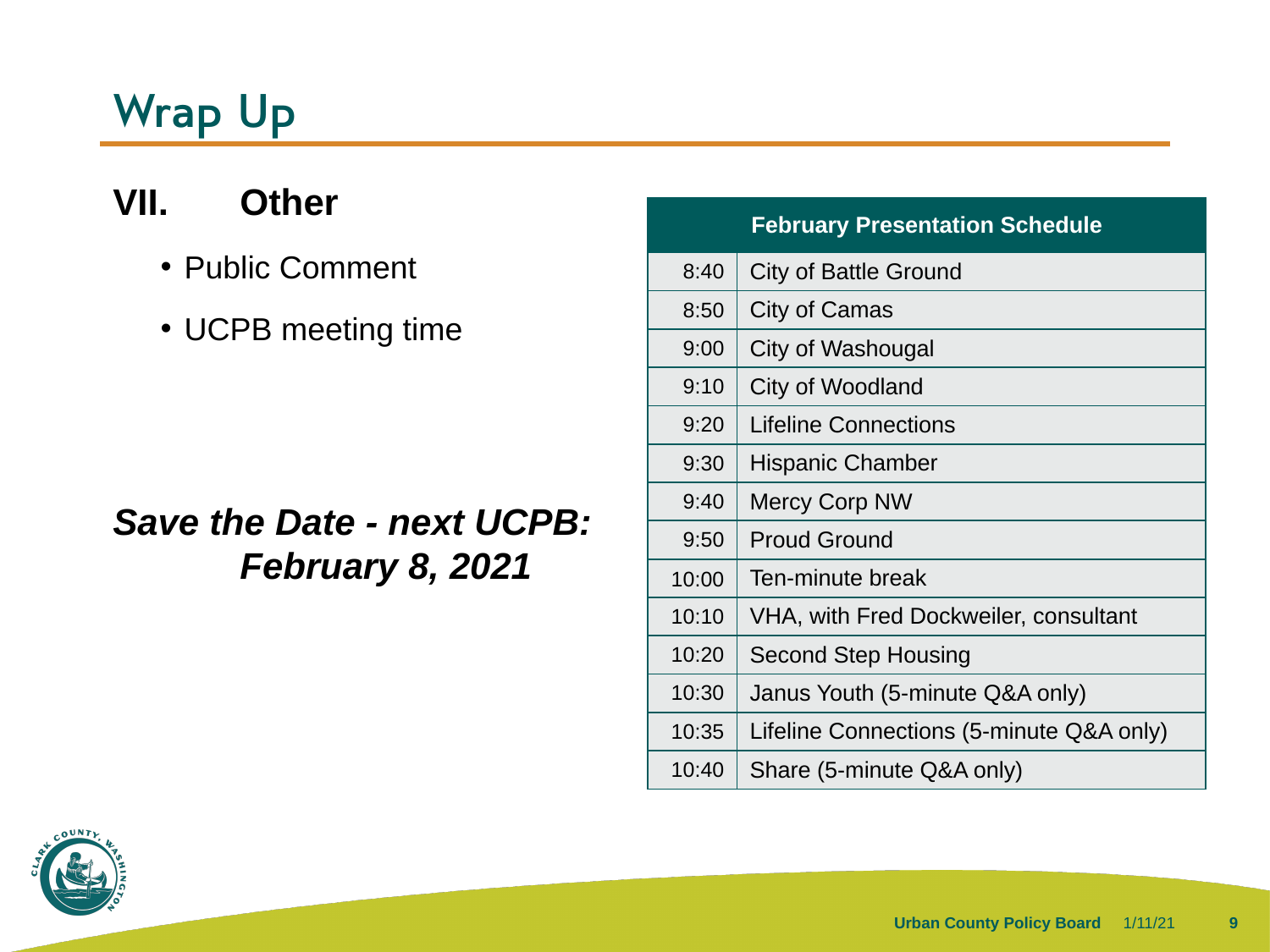

# Wrap Up
VII.	Other
Public Comment
UCPB meeting time

Save the Date - next UCPB:
	February 8, 2021

| February Presentation Schedule |  |
| --- | --- |
| 8:40 | City of Battle Ground |
| 8:50 | City of Camas |
| 9:00 | City of Washougal |
| 9:10 | City of Woodland |
| 9:20 | Lifeline Connections |
| 9:30 | Hispanic Chamber |
| 9:40 | Mercy Corp NW |
| 9:50 | Proud Ground |
| 10:00 | Ten-minute break |
| 10:10 | VHA, with Fred Dockweiler, consultant |
| 10:20 | Second Step Housing |
| 10:30 | Janus Youth (5-minute Q&A only) |
| 10:35 | Lifeline Connections (5-minute Q&A only) |
| 10:40 | Share (5-minute Q&A only) |
Urban County Policy Board
1/11/21
9